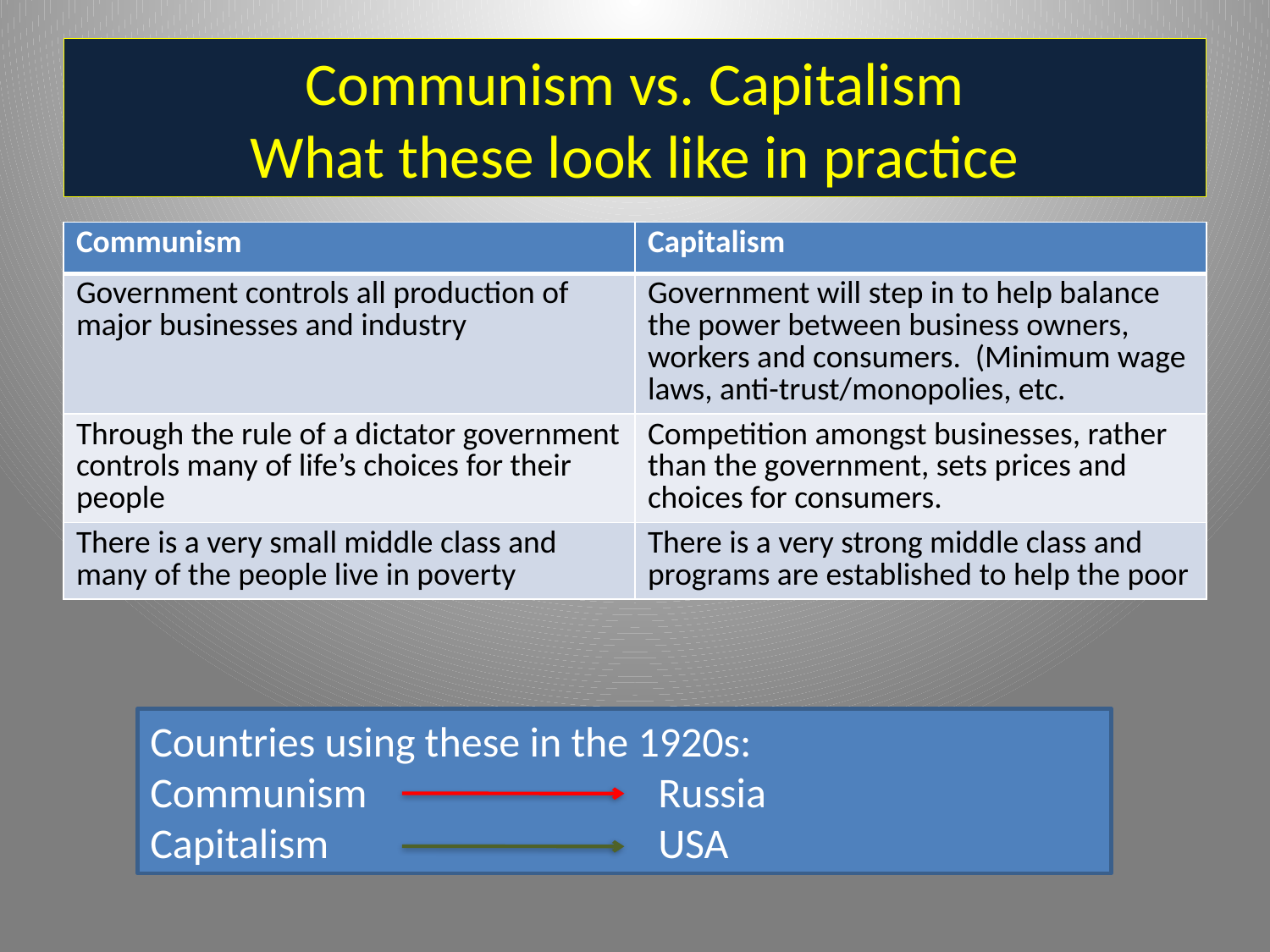

# Communism vs. Capitalism What these look like in practice
| Communism | Capitalism |
| --- | --- |
| Government controls all production of major businesses and industry | Government will step in to help balance the power between business owners, workers and consumers. (Minimum wage laws, anti-trust/monopolies, etc. |
| Through the rule of a dictator government controls many of life’s choices for their people | Competition amongst businesses, rather than the government, sets prices and choices for consumers. |
| There is a very small middle class and many of the people live in poverty | There is a very strong middle class and programs are established to help the poor |
Countries using these in the 1920s:
Communism 			Russia
Capitalism 			USA